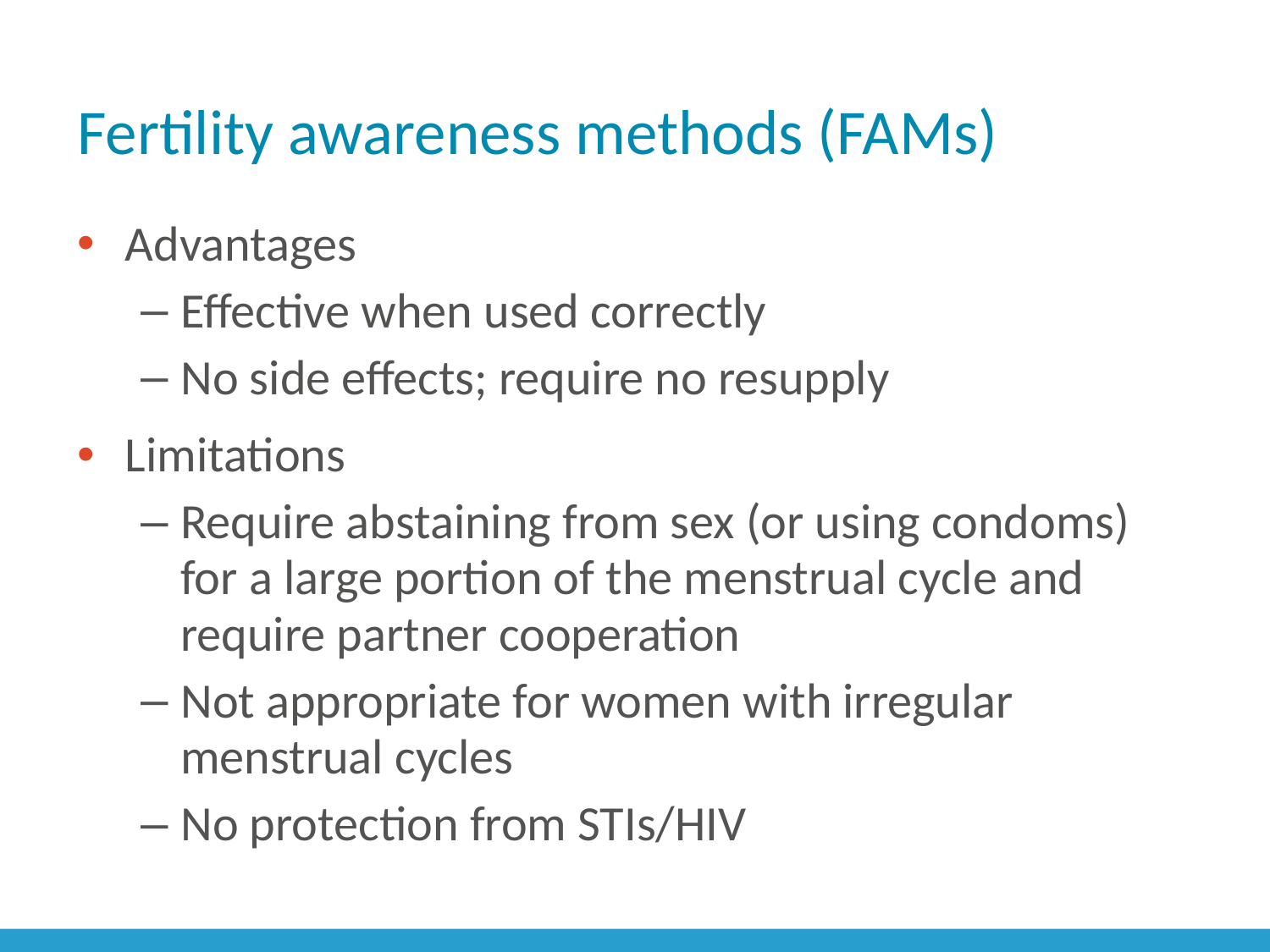

# Fertility awareness methods (FAMs)
Advantages
Effective when used correctly
No side effects; require no resupply
Limitations
Require abstaining from sex (or using condoms) for a large portion of the menstrual cycle and require partner cooperation
Not appropriate for women with irregular menstrual cycles
No protection from STIs/HIV